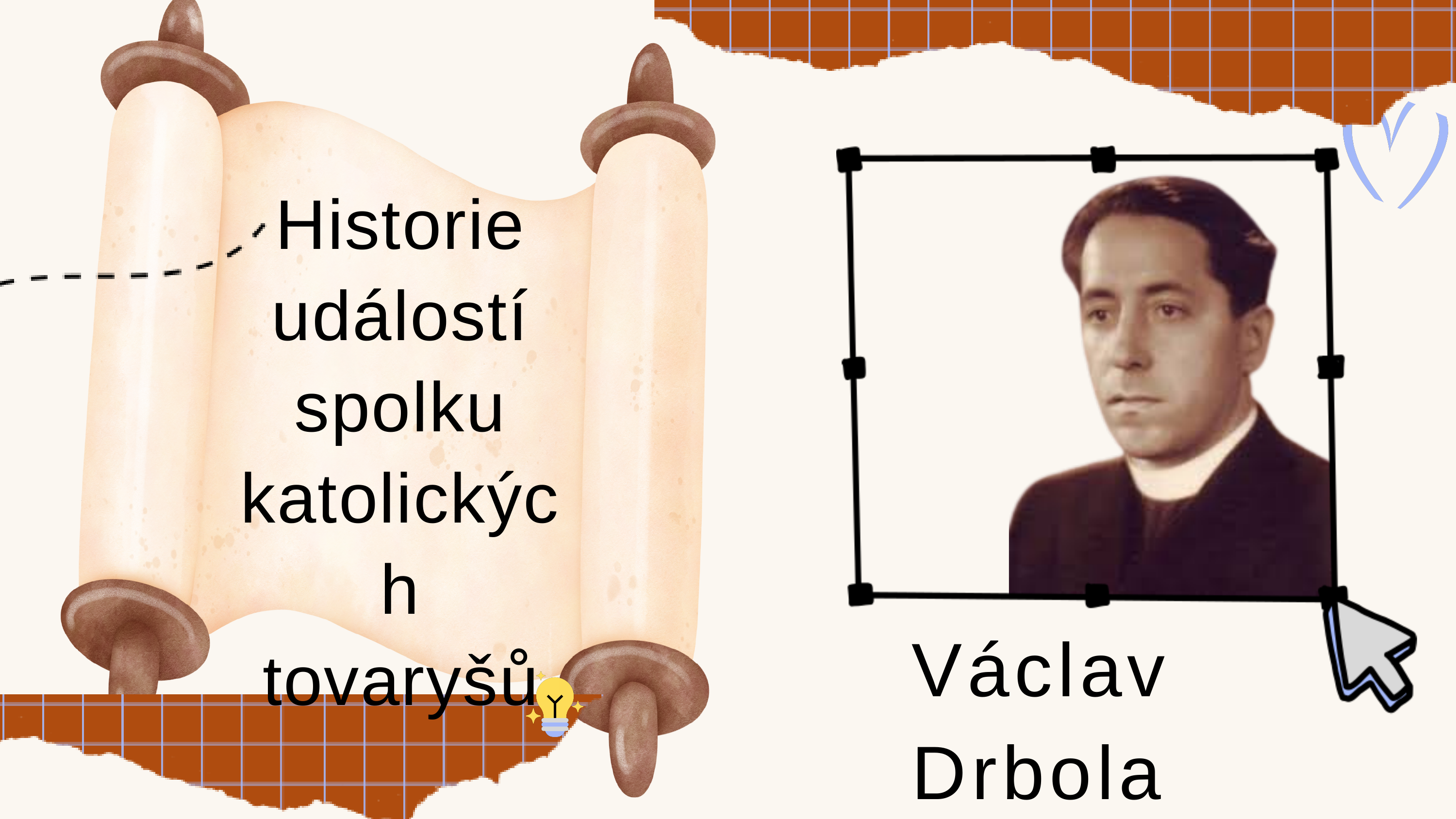

Historie událostí spolku katolických tovaryšů
Václav
Drbola